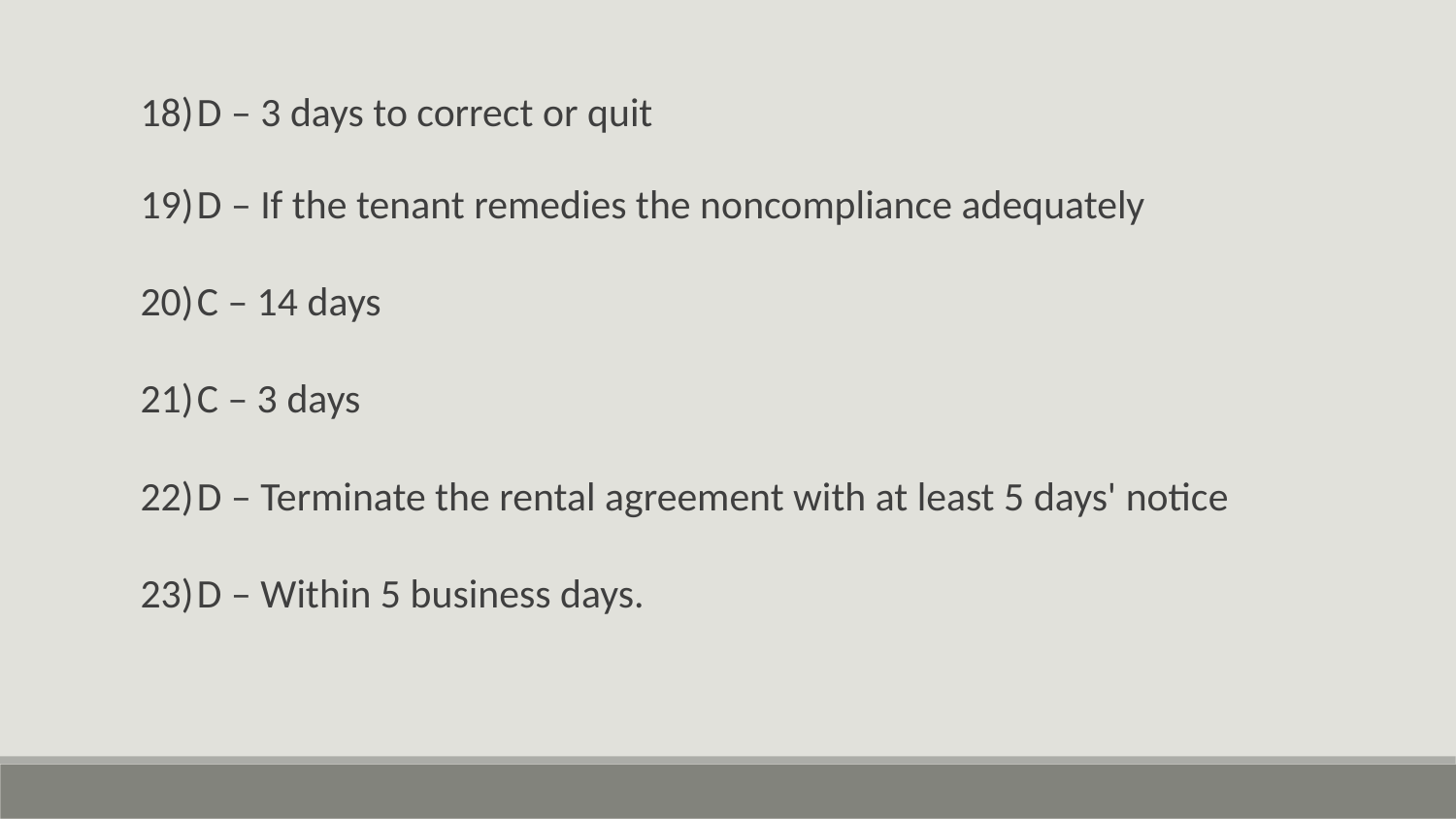

D – 3 days to correct or quit

D – If the tenant remedies the noncompliance adequately

C – 14 days

C – 3 days

D – Terminate the rental agreement with at least 5 days' notice

D – Within 5 business days.